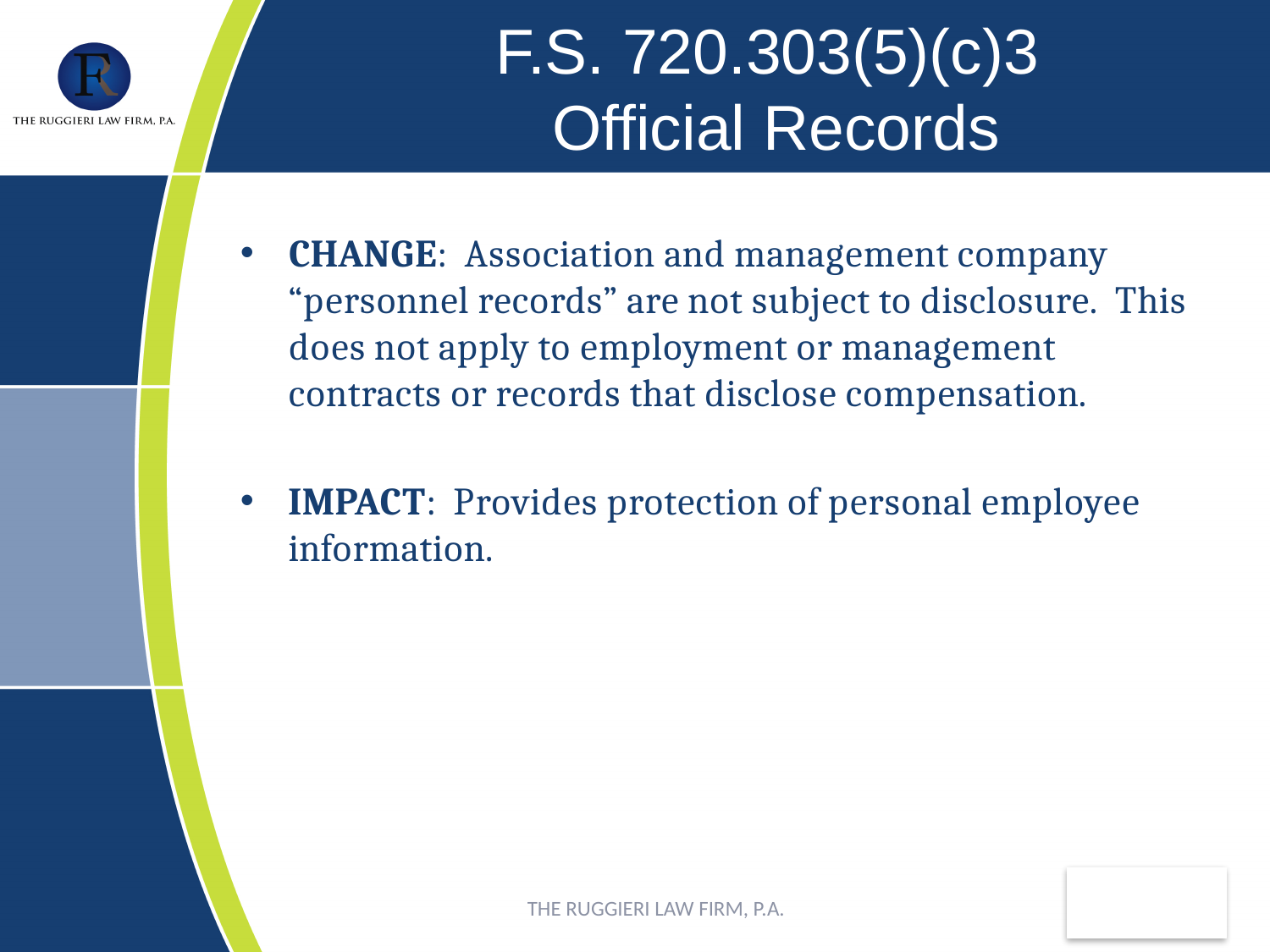

# F.S. 720.303(5)(c)3 Official Records
CHANGE:  Association and management company “personnel records” are not subject to disclosure.  This does not apply to employment or management contracts or records that disclose compensation.

IMPACT:  Provides protection of personal employee information.